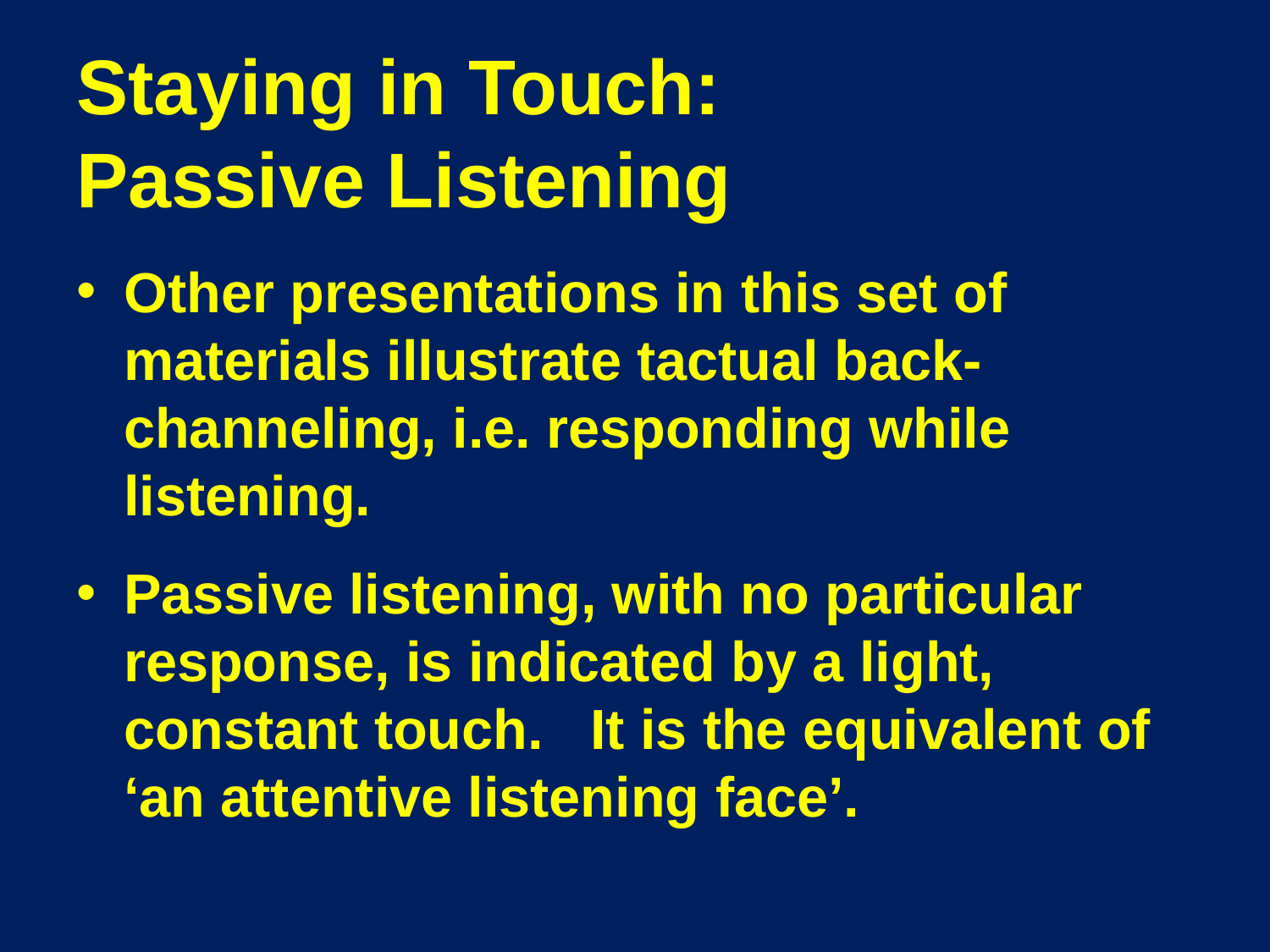

# Staying in Touch: Passive Listening
Other presentations in this set of materials illustrate tactual back-channeling, i.e. responding while listening.

Passive listening, with no particular response, is indicated by a light, constant touch.   It is the equivalent of ‘an attentive listening face’.